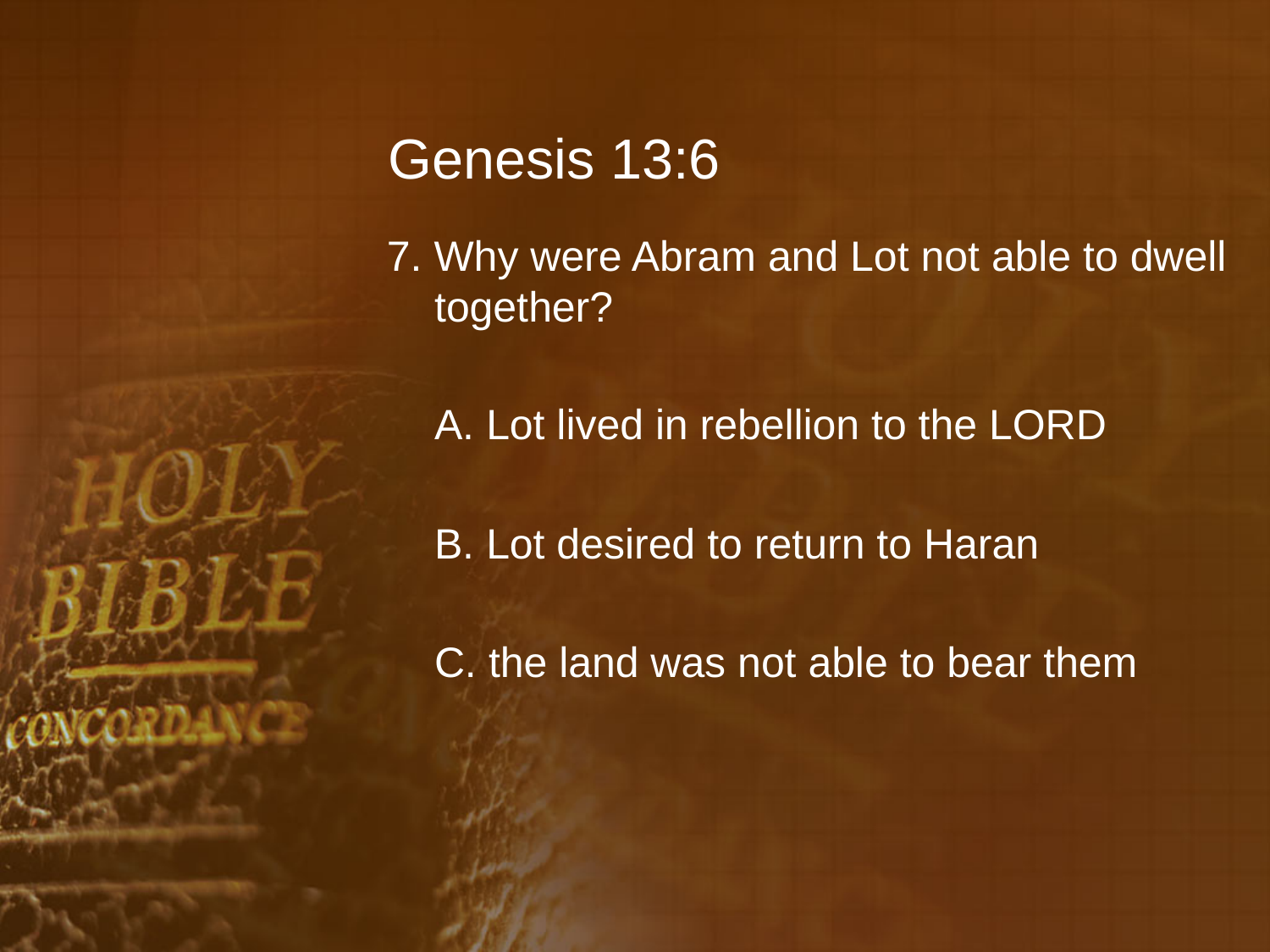

# Genesis 13:6
7. Why were Abram and Lot not able to dwell together?

	A. Lot lived in rebellion to the LORD

	B. Lot desired to return to Haran

	C. the land was not able to bear them